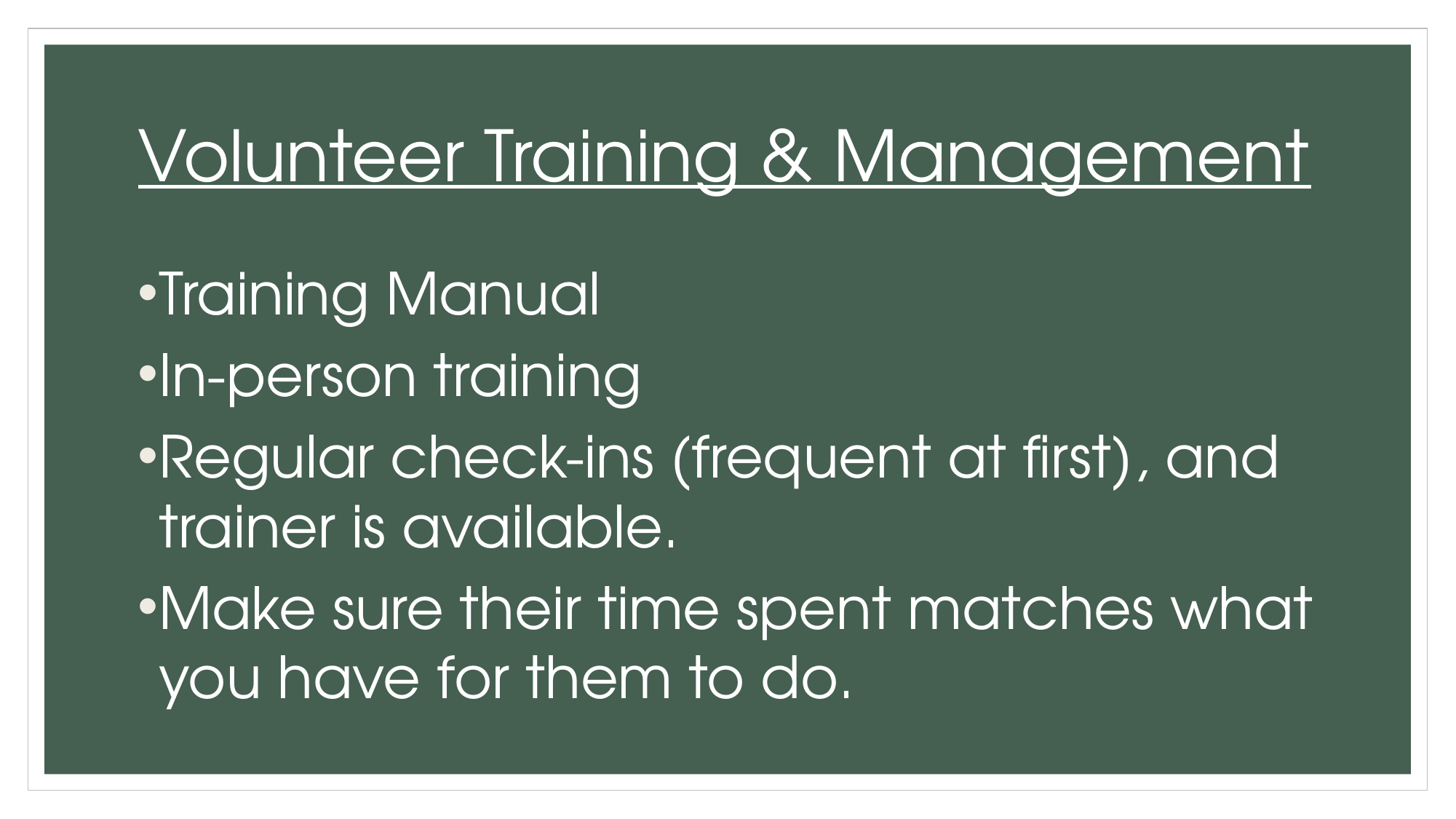

# Volunteer Training & Management
Training Manual
In-person training
Regular check-ins (frequent at first), and trainer is available.
Make sure their time spent matches what you have for them to do.